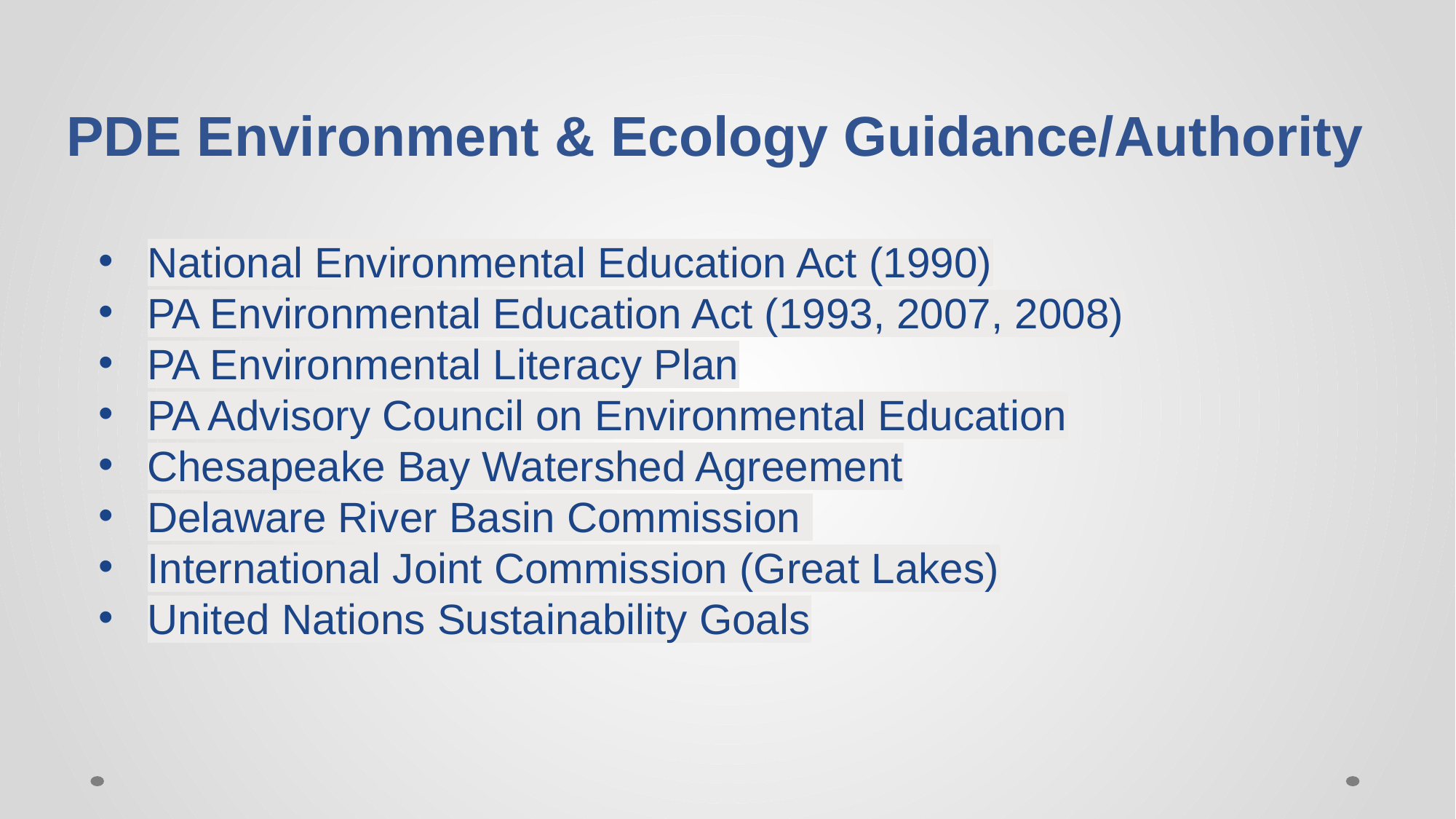

# PDE Environment & Ecology Guidance/Authority
National Environmental Education Act (1990)​
PA Environmental Education Act (1993, 2007, 2008)​
PA Environmental Literacy Plan​
PA Advisory Council on Environmental Education​
Chesapeake Bay Watershed Agreement​
Delaware River Basin Commission ​
International Joint Commission (Great Lakes)​
United Nations Sustainability Goals